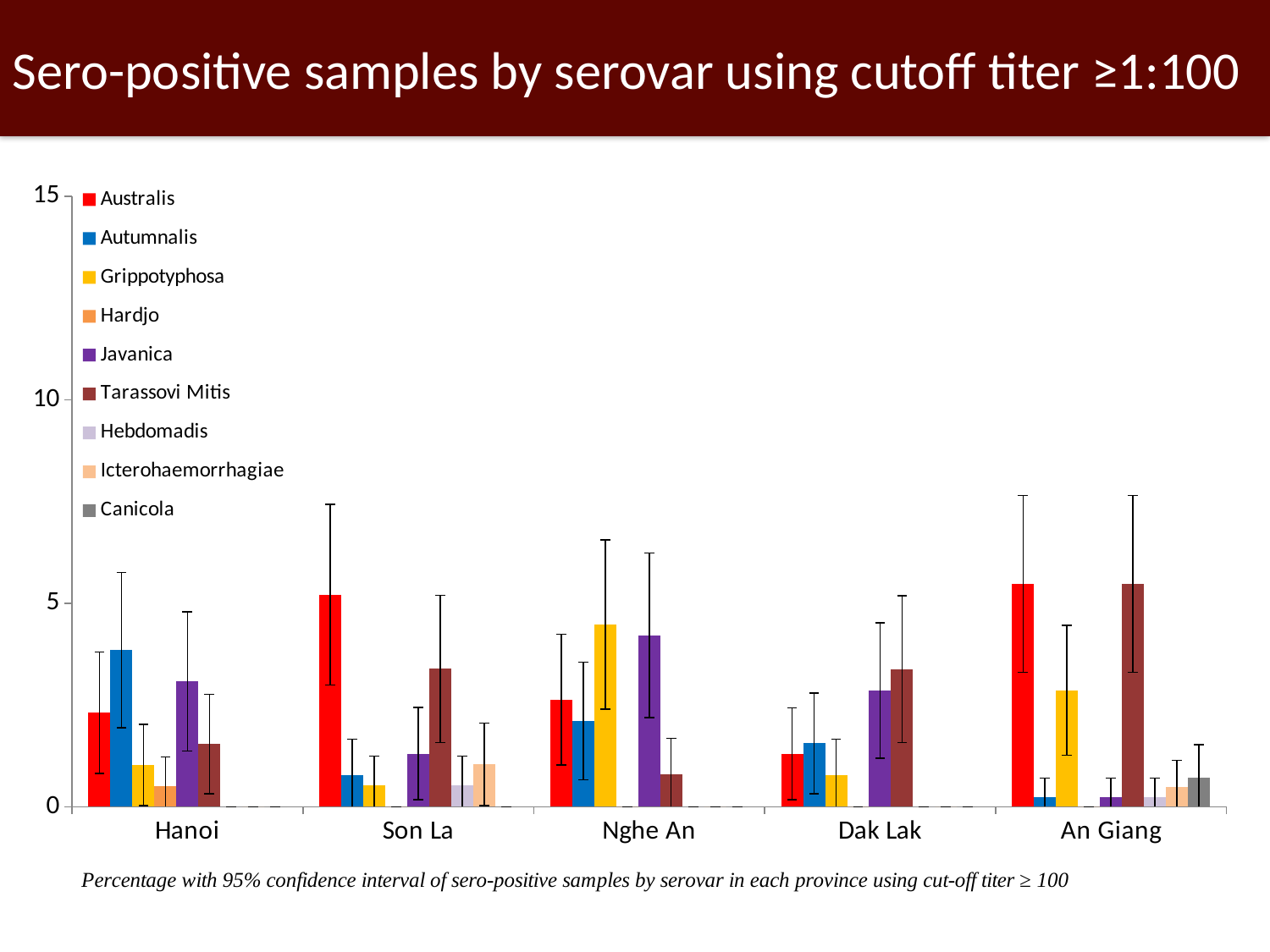

Sero-positive samples by serovar using cutoff titer ≥1:100
#

### Chart

| Category | Australis | Autumnalis | Grippotyphosa | Hardjo | Javanica | Tarassovi Mitis | Hebdomadis | Icterohaemorrhagiae | Canicola |
|---|---|---|---|---|---|---|---|---|---|
| Hanoi | 2.3076923076923075 | 3.8461538461538463 | 1.0256410256410255 | 0.5128205128205128 | 3.076923076923077 | 1.5384615384615385 | 0.0 | 0.0 | 0.0 |
| Son La | 5.208333333333333 | 0.78125 | 0.5208333333333334 | 0.0 | 1.3020833333333333 | 3.3854166666666665 | 0.5208333333333334 | 1.0416666666666667 | 0.0 |
| Nghe An | 2.6315789473684212 | 2.1052631578947367 | 4.473684210526316 | 0.0 | 4.2105263157894735 | 0.7894736842105263 | 0.0 | 0.0 | 0.0 |
| Dak Lak | 1.2987012987012987 | 1.5584415584415585 | 0.7792207792207793 | 0.0 | 2.857142857142857 | 3.3766233766233764 | 0.0 | 0.0 | 0.0 |
| An Giang | 5.476190476190476 | 0.23809523809523808 | 2.857142857142857 | 0.0 | 0.23809523809523808 | 5.476190476190476 | 0.23809523809523808 | 0.47619047619047616 | 0.7142857142857143 |